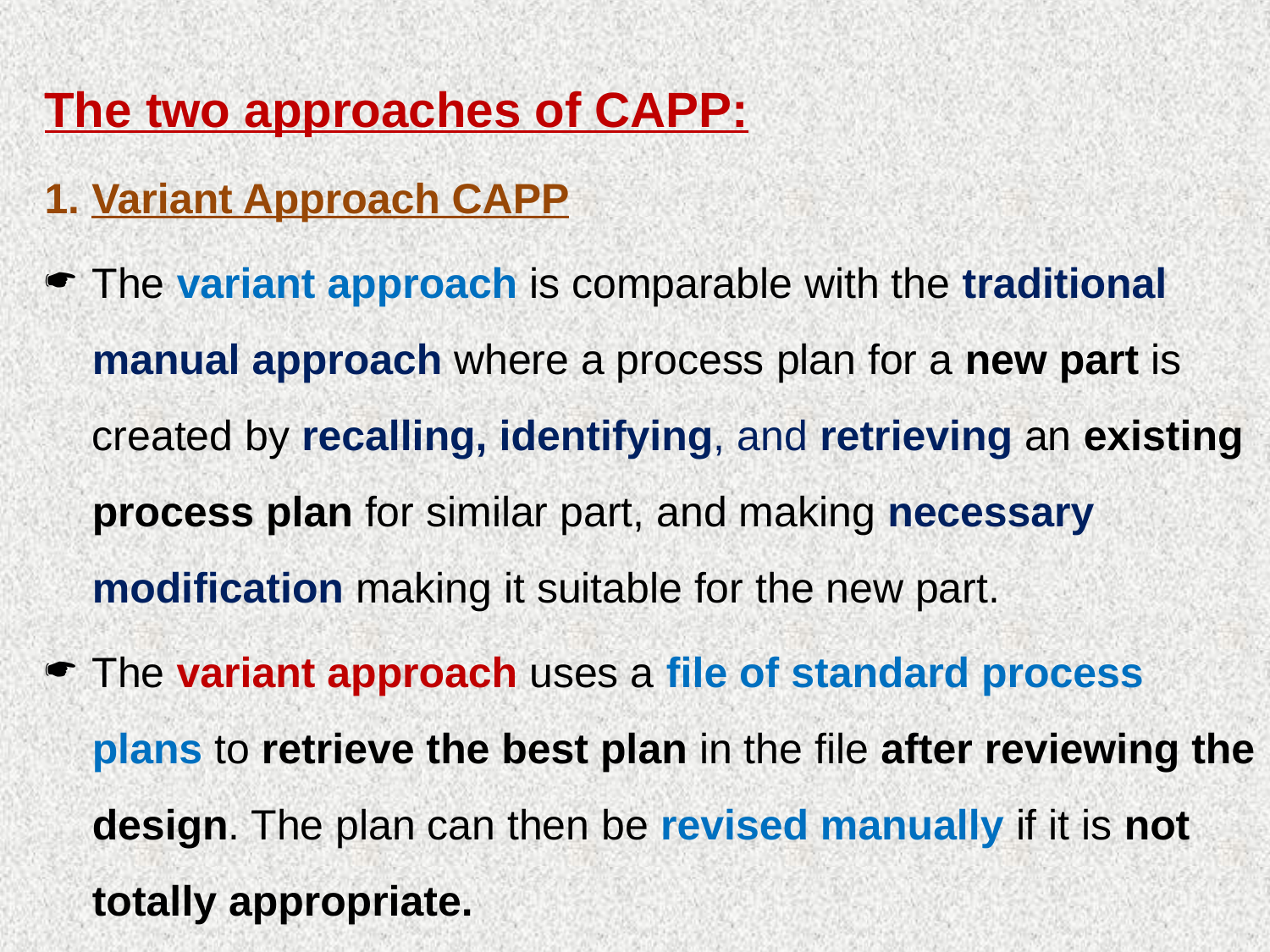

The two approaches of CAPP:
1. Variant Approach CAPP
The variant approach is comparable with the traditional manual approach where a process plan for a new part is created by recalling, identifying, and retrieving an existing process plan for similar part, and making necessary modification making it suitable for the new part.
The variant approach uses a file of standard process plans to retrieve the best plan in the file after reviewing the design. The plan can then be revised manually if it is not totally appropriate.